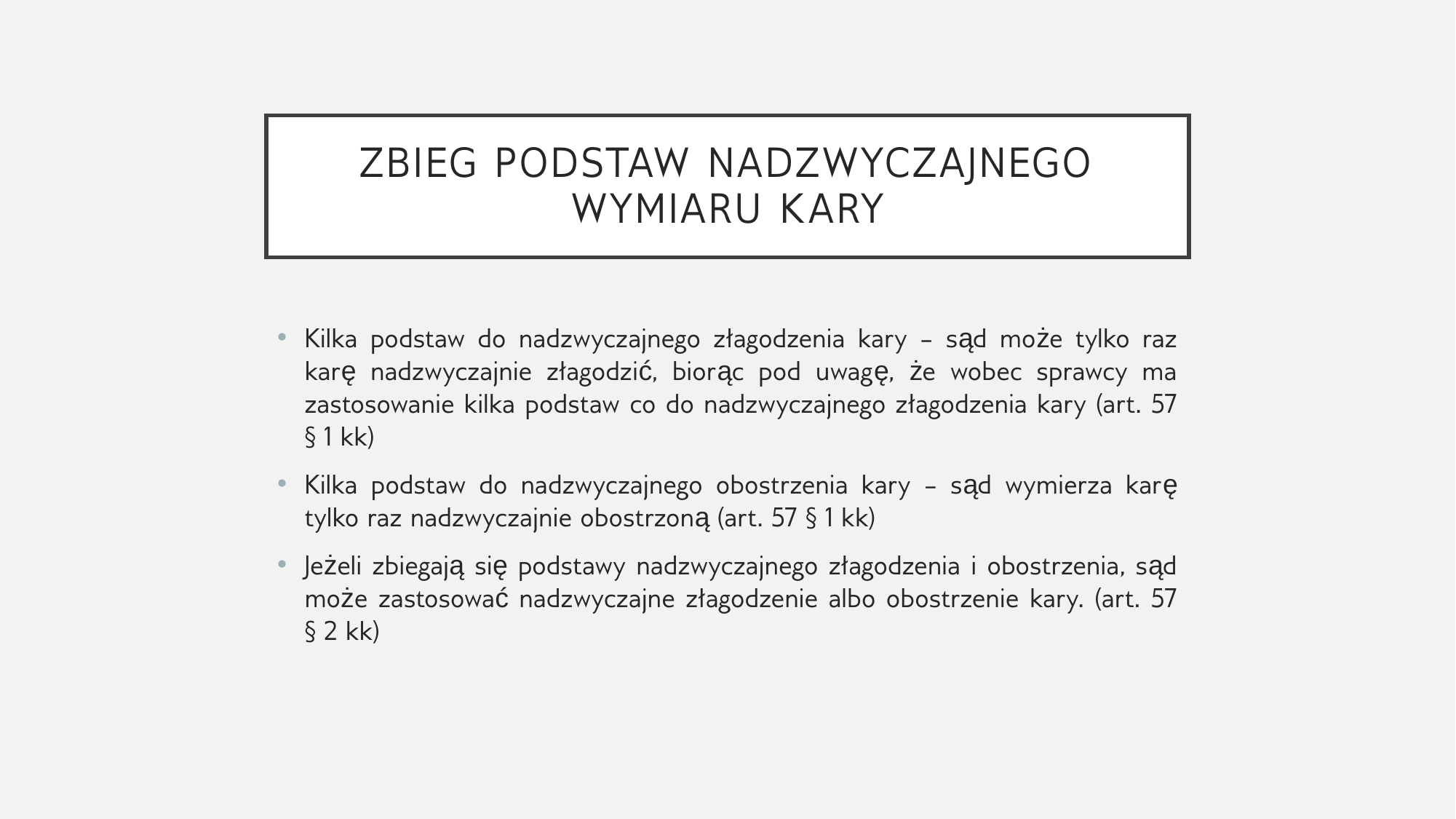

# Zbieg podstaw nadzwyczajnego wymiaru kary
Kilka podstaw do nadzwyczajnego złagodzenia kary – sąd może tylko raz karę nadzwyczajnie złagodzić, biorąc pod uwagę, że wobec sprawcy ma zastosowanie kilka podstaw co do nadzwyczajnego złagodzenia kary (art. 57 § 1 kk)
Kilka podstaw do nadzwyczajnego obostrzenia kary – sąd wymierza karę tylko raz nadzwyczajnie obostrzoną (art. 57 § 1 kk)
Jeżeli zbiegają się podstawy nadzwyczajnego złagodzenia i obostrzenia, sąd może zastosować nadzwyczajne złagodzenie albo obostrzenie kary. (art. 57 § 2 kk)